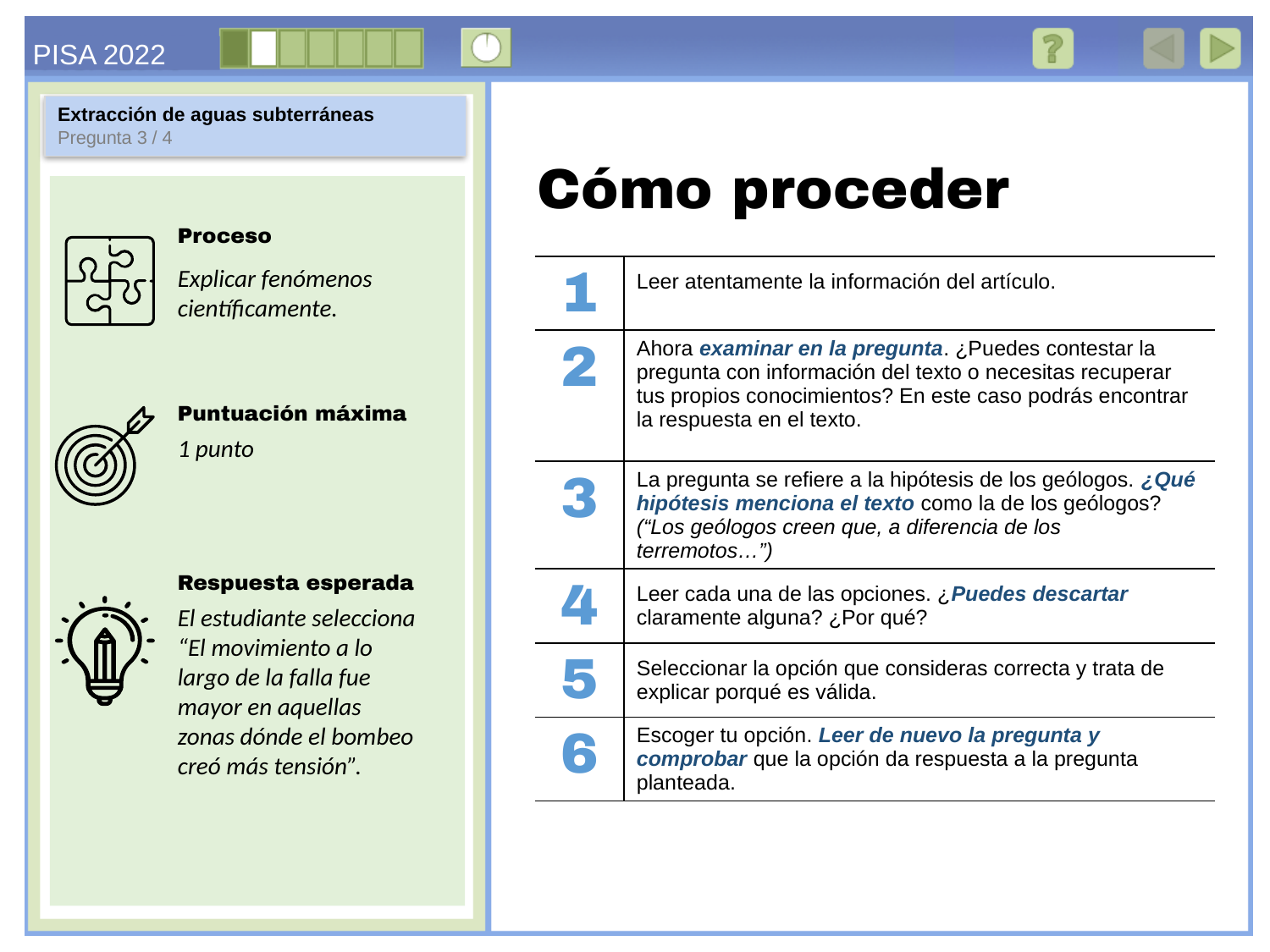

Extracción de aguas subterráneas
Pregunta 3 / 4
Explicar fenómenos científicamente.

| 1 | Leer atentamente la información del artículo. |
| --- | --- |
| 2 | Ahora examinar en la pregunta. ¿Puedes contestar la pregunta con información del texto o necesitas recuperar tus propios conocimientos? En este caso podrás encontrar la respuesta en el texto. |
| 3 | La pregunta se refiere a la hipótesis de los geólogos. ¿Qué hipótesis menciona el texto como la de los geólogos? (“Los geólogos creen que, a diferencia de los terremotos…”) |
| 4 | Leer cada una de las opciones. ¿Puedes descartar claramente alguna? ¿Por qué? |
| 5 | Seleccionar la opción que consideras correcta y trata de explicar porqué es válida. |
| 6 | Escoger tu opción. Leer de nuevo la pregunta y comprobar que la opción da respuesta a la pregunta planteada. |
1 punto
El estudiante selecciona “El movimiento a lo largo de la falla fue mayor en aquellas zonas dónde el bombeo creó más tensión”.